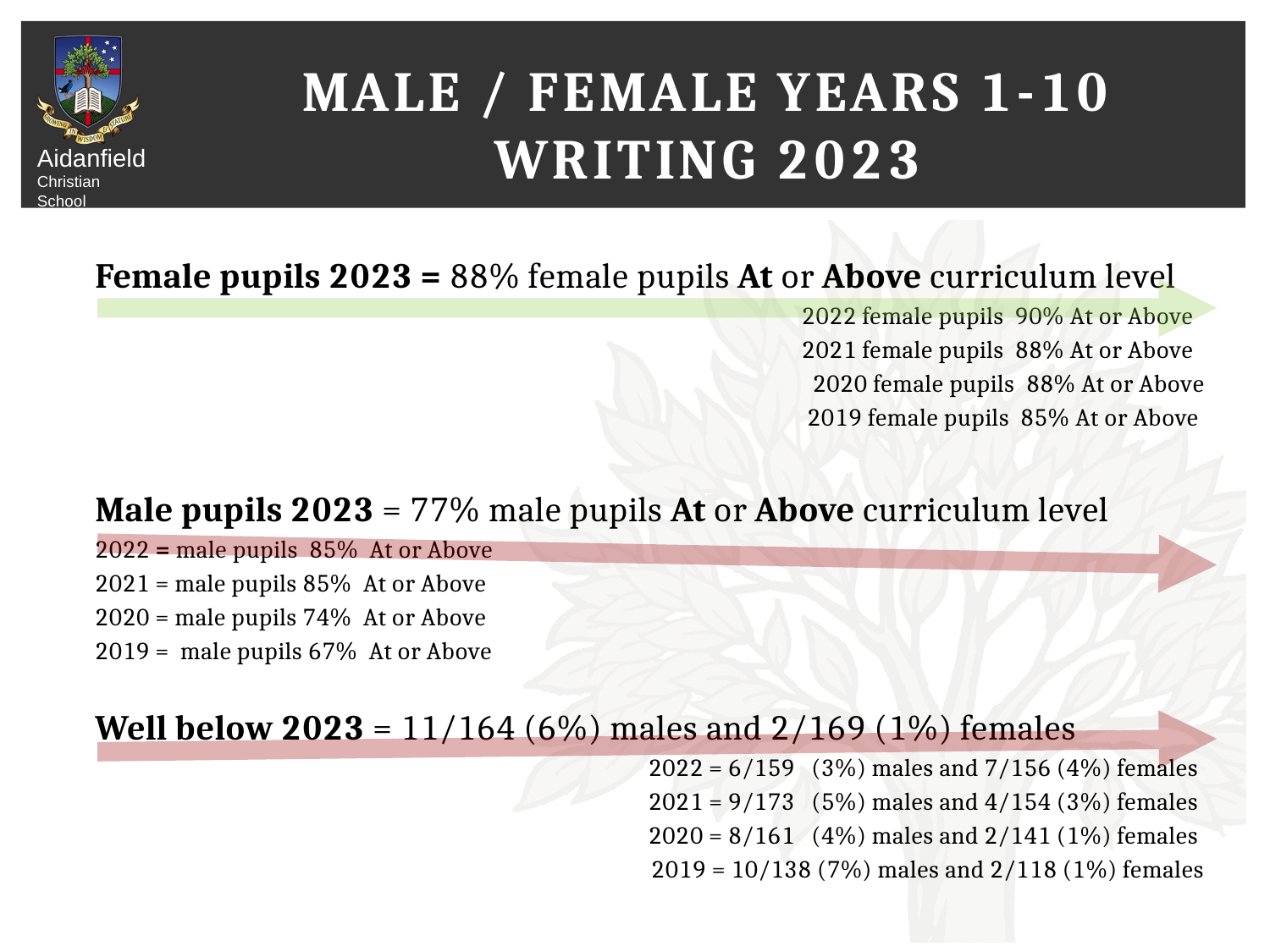

# Male / Female years 1-10 writing 2023
Female pupils 2023 = 88% female pupils At or Above curriculum level
2022 female pupils  90% At or Above
2021 female pupils  88% At or Above
2020 female pupils  88% At or Above
2019 female pupils  85% At or Above

Male pupils 2023 = 77% male pupils At or Above curriculum level
2022 = male pupils  85%  At or Above
2021 = male pupils 85%  At or Above
2020 = male pupils 74%  At or Above
2019 =  male pupils 67%  At or Above

Well below 2023 = 11/164 (6%) males and 2/169 (1%) females
2022 = 6/159   (3%) males and 7/156 (4%) females
2021 = 9/173   (5%) males and 4/154 (3%) females
2020 = 8/161   (4%) males and 2/141 (1%) females
2019 = 10/138 (7%) males and 2/118 (1%) females